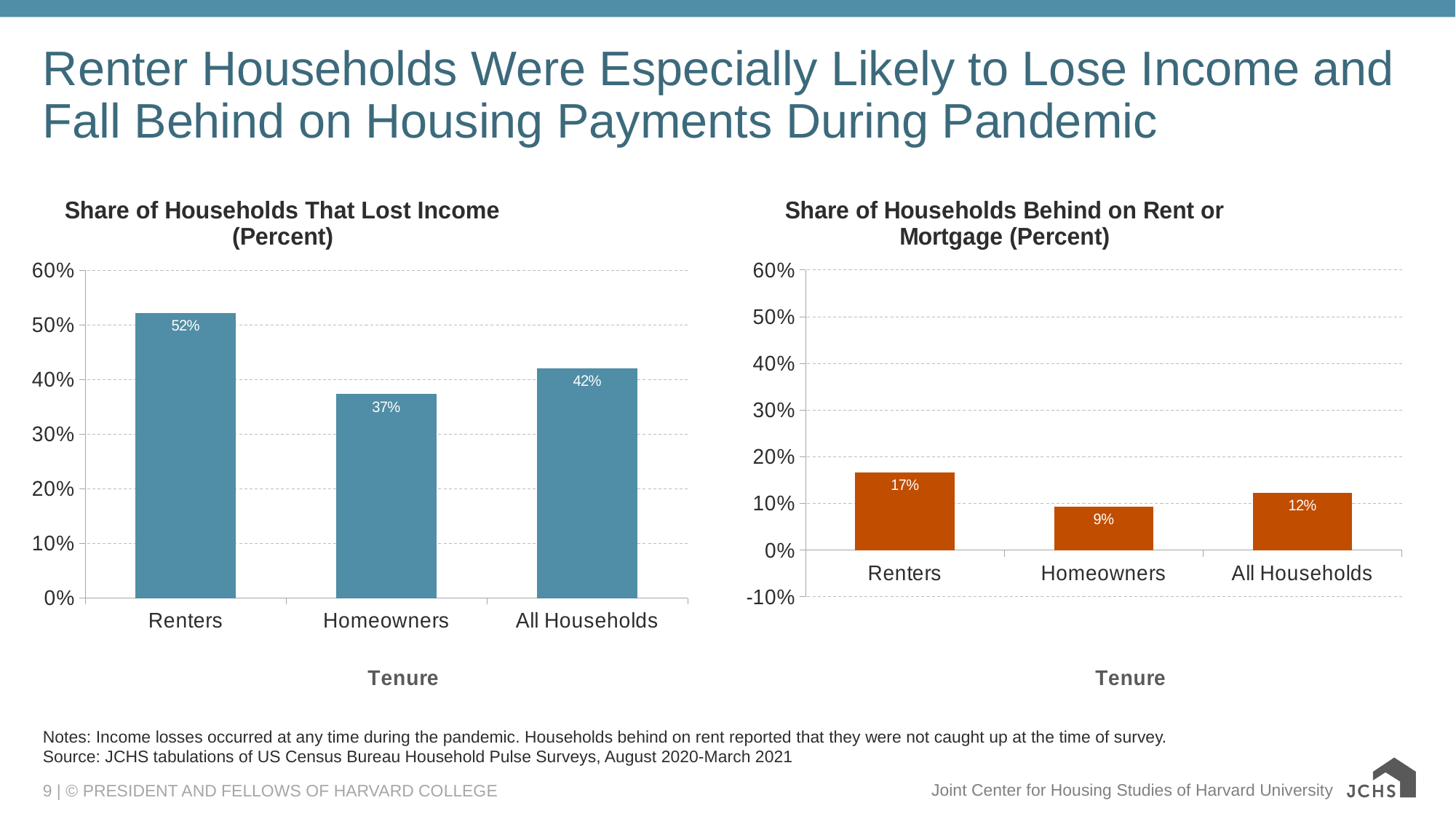

# Renter Households Were Especially Likely to Lose Income and Fall Behind on Housing Payments During Pandemic

### Chart: Share of Households That Lost Income (Percent)

| Category | Lost Work |
|---|---|
| Renters | 0.5222 |
| Homeowners | 0.3734 |
| All Households | 0.42100000000000004 |

### Chart: Share of Households Behind on Rent or Mortgage (Percent)

| Category | Behind on Rent |
|---|---|
| Renters | 0.16620000000000001 |
| Homeowners | 0.0928 |
| All Households | 0.12269999999999999 |
Notes: Income losses occurred at any time during the pandemic. Households behind on rent reported that they were not caught up at the time of survey.
Source: JCHS tabulations of US Census Bureau Household Pulse Surveys, August 2020-March 2021